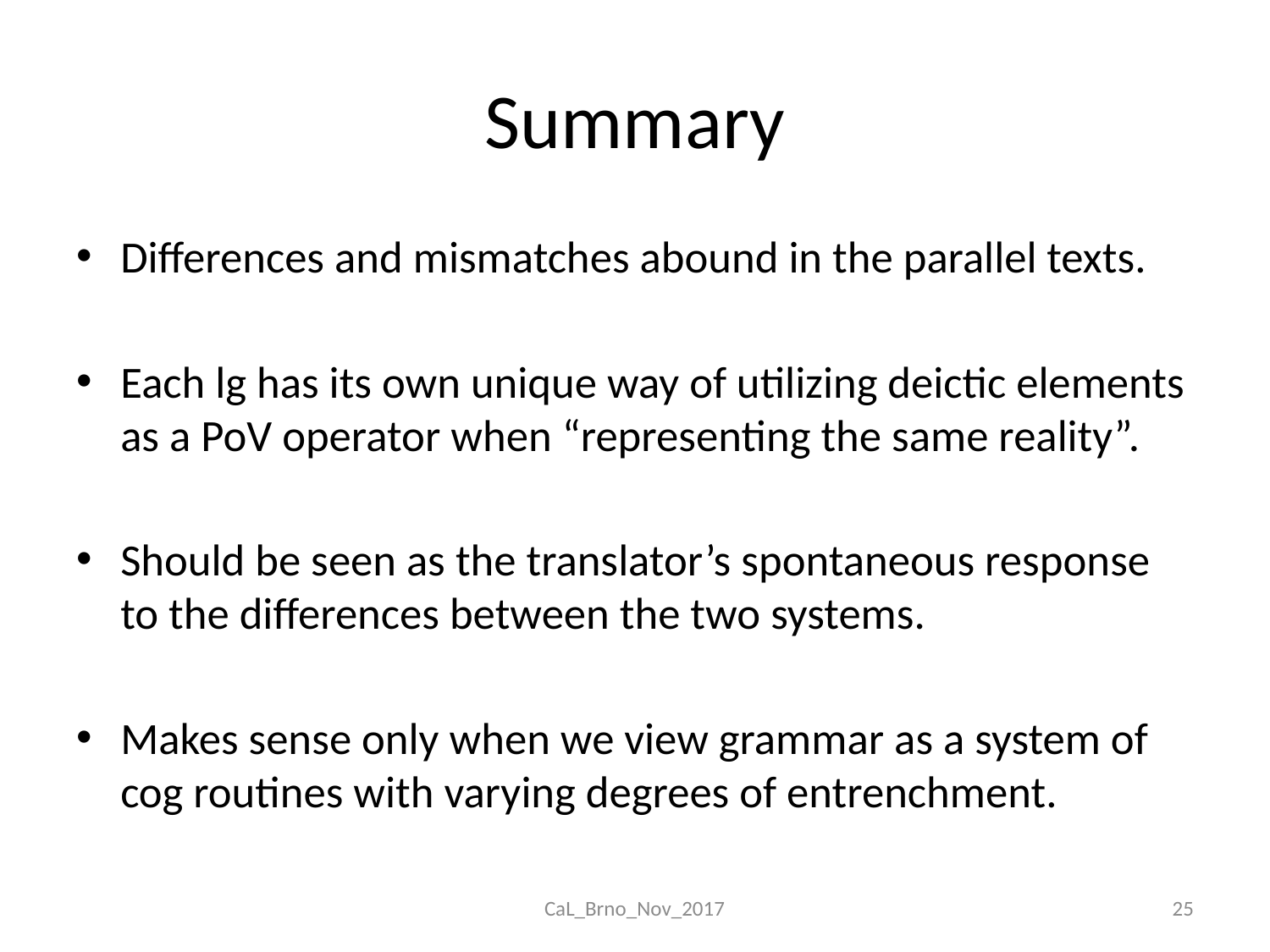

# Summary
Differences and mismatches abound in the parallel texts.

Each lg has its own unique way of utilizing deictic elements as a PoV operator when “representing the same reality”.

Should be seen as the translator’s spontaneous response to the differences between the two systems.

Makes sense only when we view grammar as a system of cog routines with varying degrees of entrenchment.
CaL_Brno_Nov_2017
25